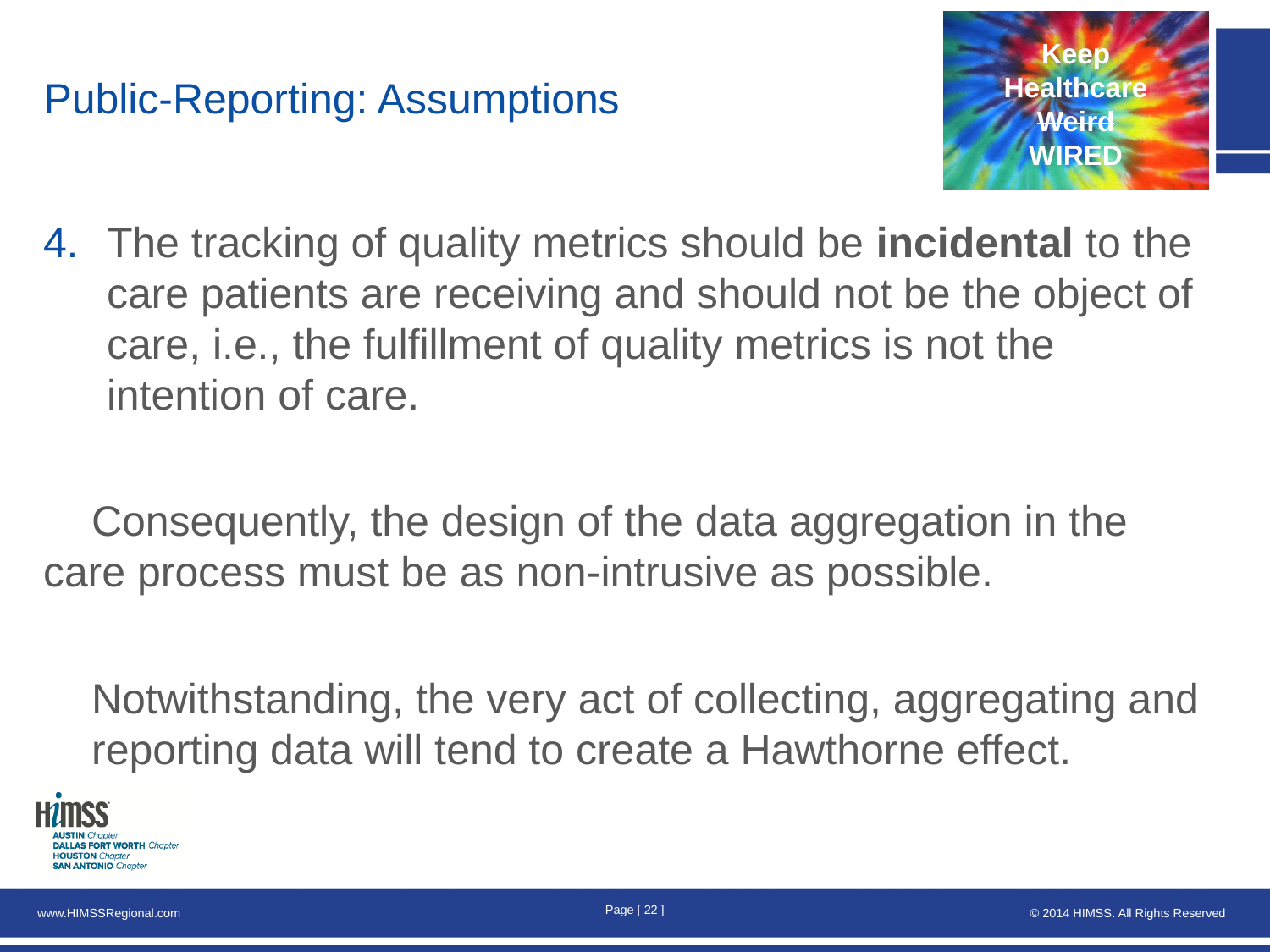

# Public-Reporting: Assumptions
The tracking of quality metrics should be incidental to the care patients are receiving and should not be the object of care, i.e., the fulfillment of quality metrics is not the intention of care.

	Consequently, the design of the data aggregation in the 	care process must be as non-intrusive as possible.

	Notwithstanding, the very act of collecting, aggregating and 	reporting data will tend to create a Hawthorne effect.

Page [ 22 ]